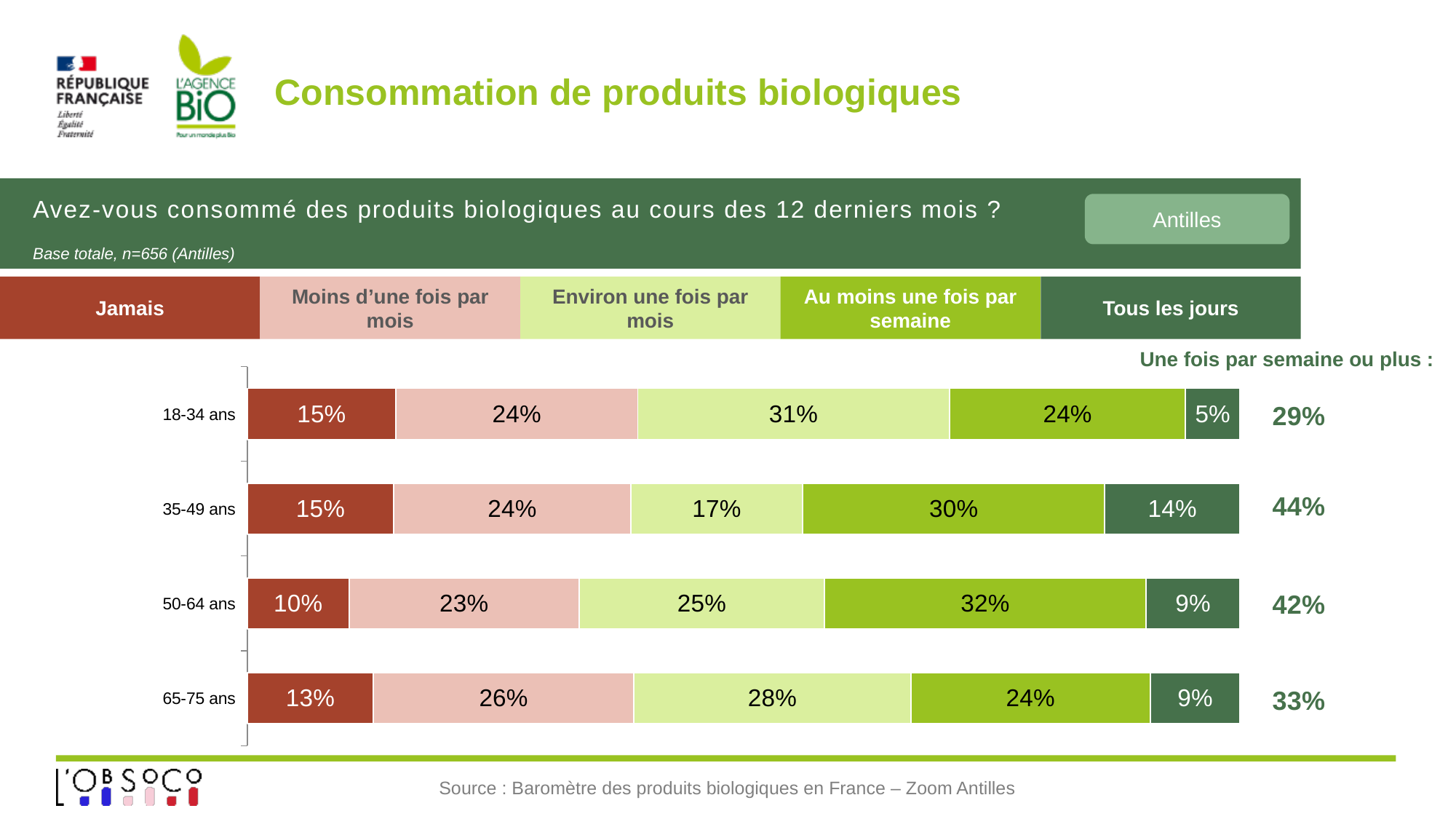

# Consommation de produits biologiques
Avez-vous consommé des produits biologiques au cours des 12 derniers mois ?
Antilles
Base totale, n=656 (Antilles)
Jamais
Moins d’une fois par mois
Environ une fois par mois
Au moins une fois par semaine
Tous les jours
Une fois par semaine ou plus :

### Chart

| Category | Jamais | Moins d'une fois par mois | Environ une fois par mois | Au moins une fois par semaine | Tous les jours |
|---|---|---|---|---|---|
| 18-34 ans | 0.14963285711906066 | 0.24363909490854238 | 0.31389566573001637 | 0.23801521954181223 | 0.05481716270056891 |
| 35-49 ans | 0.14719761761049935 | 0.23919193309566825 | 0.17297583032333544 | 0.3043889499586512 | 0.1362456690118458 |
| 50-64 ans | 0.10242336387318626 | 0.23178854358990444 | 0.24707648454687198 | 0.3241037743441748 | 0.09460783364586339 |
| 65-75 ans | 0.1270839355773193 | 0.2623167691944263 | 0.27909049432783084 | 0.2410544896611194 | 0.09045431123930307 |
29%
44%
42%
33%